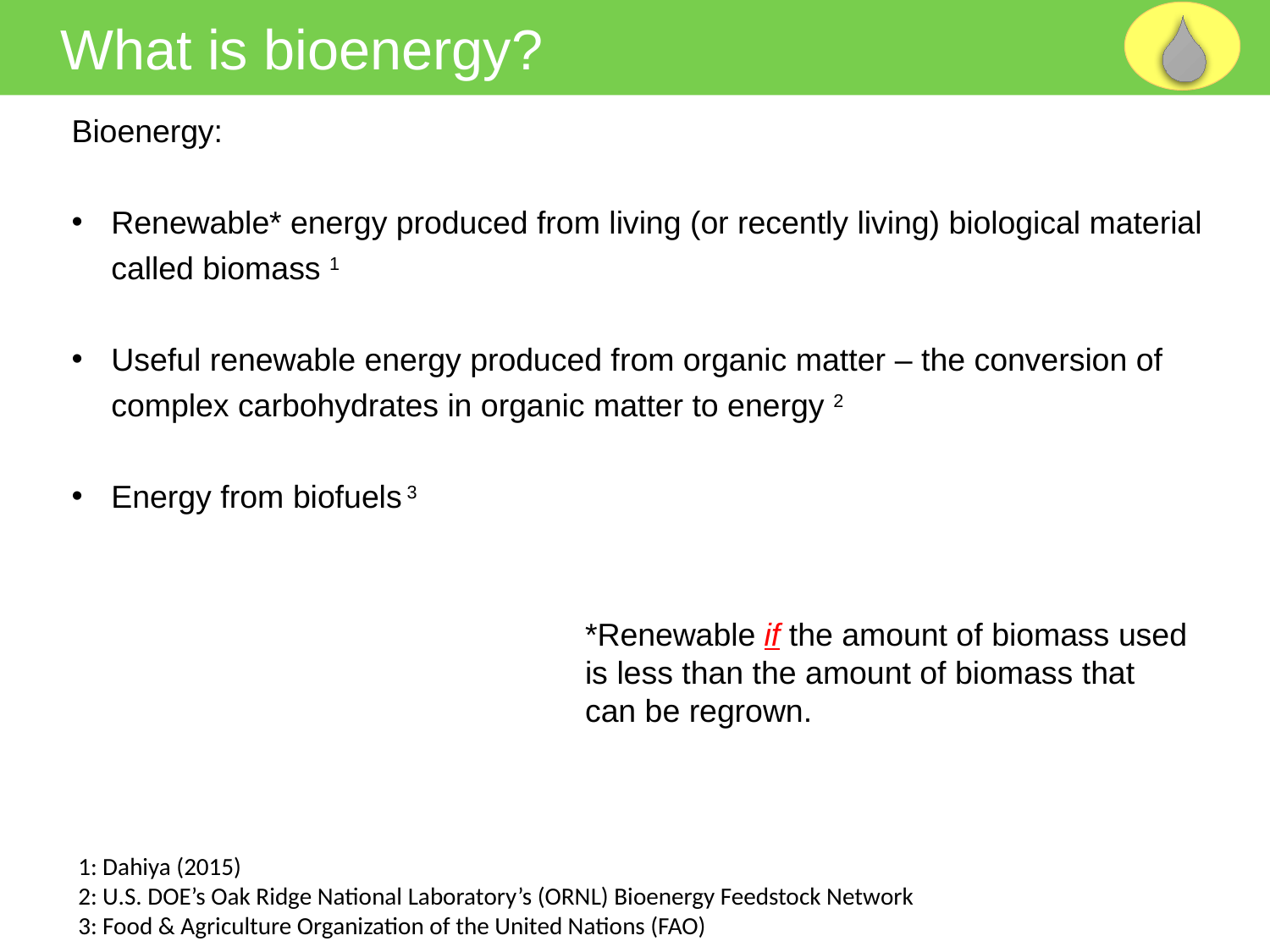

What is bioenergy?
Bioenergy:

Renewable* energy produced from living (or recently living) biological material called biomass 1

Useful renewable energy produced from organic matter – the conversion of complex carbohydrates in organic matter to energy 2

Energy from biofuels 3
*Renewable if the amount of biomass used is less than the amount of biomass that can be regrown.
1: Dahiya (2015)
2: U.S. DOE’s Oak Ridge National Laboratory’s (ORNL) Bioenergy Feedstock Network
3: Food & Agriculture Organization of the United Nations (FAO)